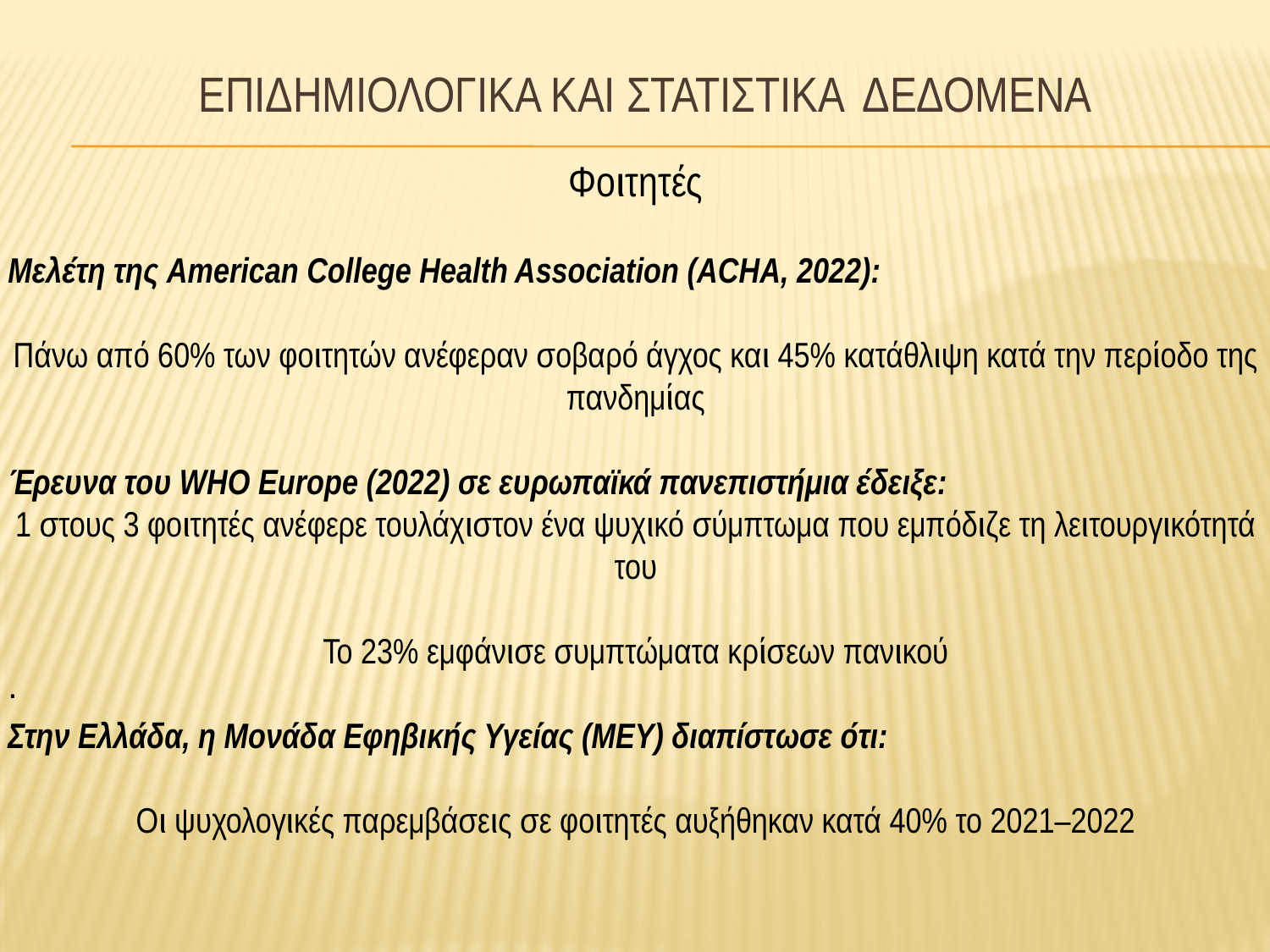

# Επιδημιολογικα και Στατιστικα  ΔεδομΕνα
Φοιτητές

Μελέτη της American College Health Association (ACHA, 2022):

Πάνω από 60% των φοιτητών ανέφεραν σοβαρό άγχος και 45% κατάθλιψη κατά την περίοδο της πανδημίας

Έρευνα του WHO Europe (2022) σε ευρωπαϊκά πανεπιστήμια έδειξε:
1 στους 3 φοιτητές ανέφερε τουλάχιστον ένα ψυχικό σύμπτωμα που εμπόδιζε τη λειτουργικότητά του

Το 23% εμφάνισε συμπτώματα κρίσεων πανικού
·
Στην Ελλάδα, η Μονάδα Εφηβικής Υγείας (ΜΕΥ) διαπίστωσε ότι:

Οι ψυχολογικές παρεμβάσεις σε φοιτητές αυξήθηκαν κατά 40% το 2021–2022